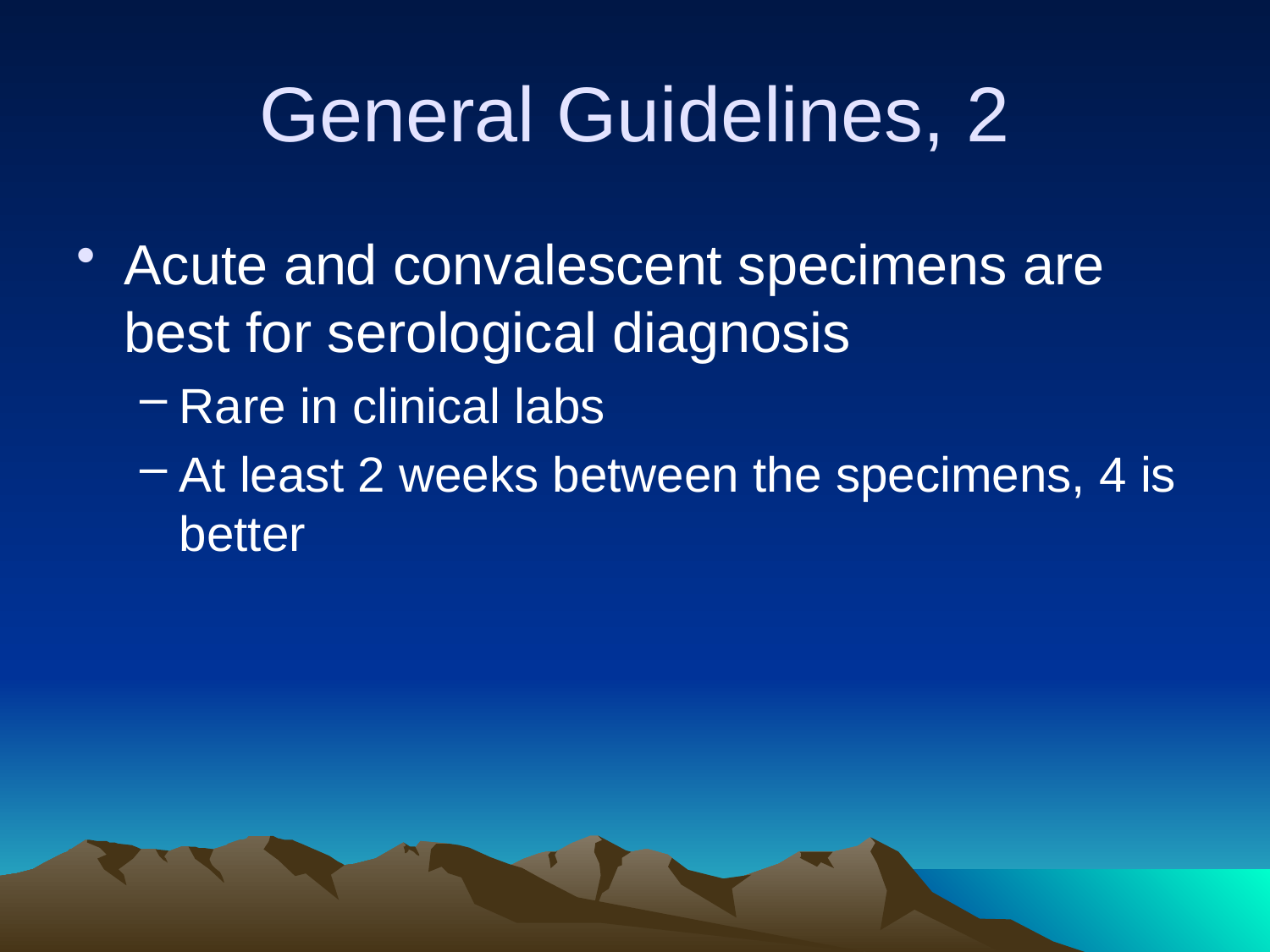

# General Guidelines, 2
Acute and convalescent specimens are best for serological diagnosis
Rare in clinical labs
At least 2 weeks between the specimens, 4 is better